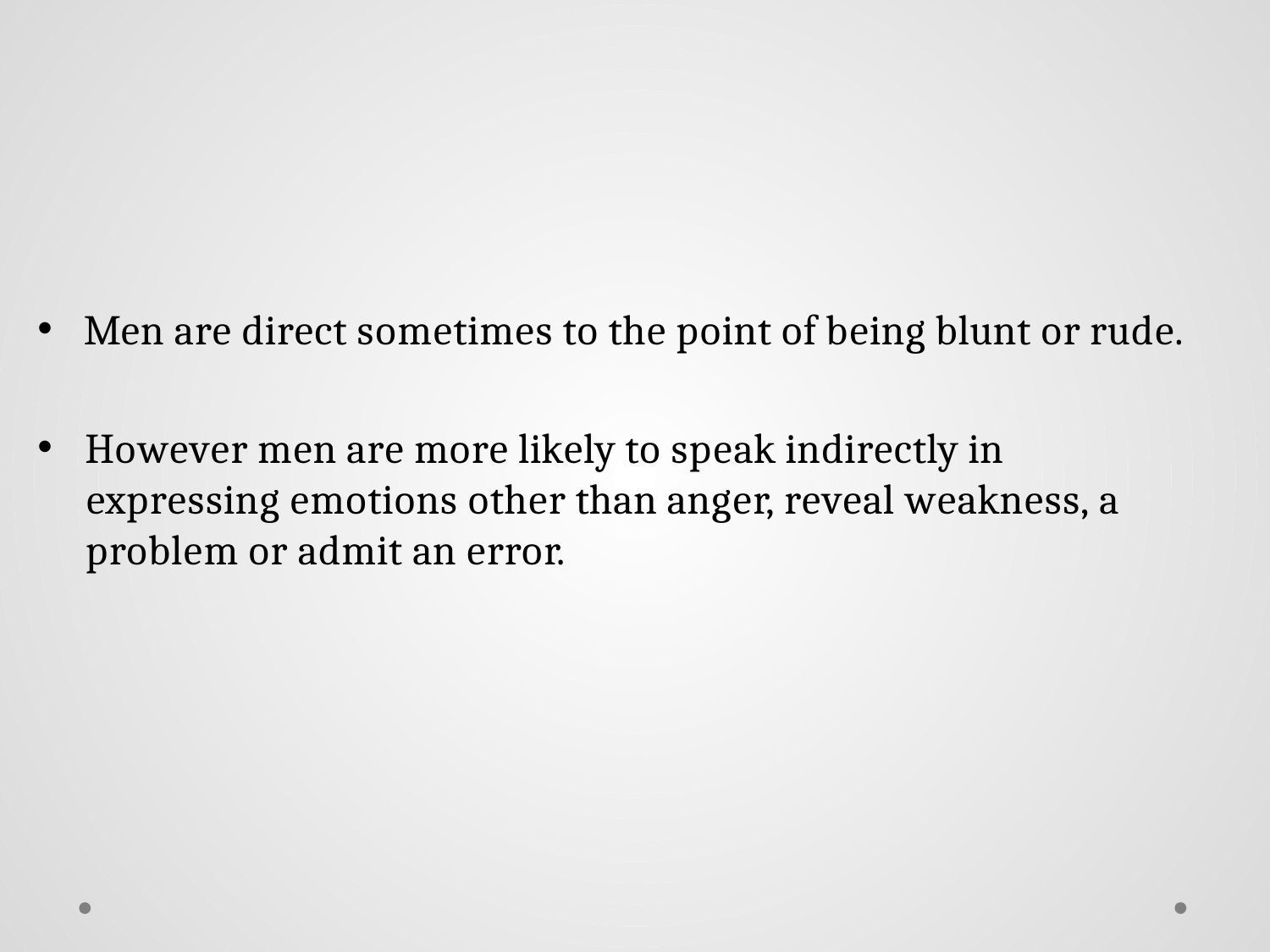

# Gender & cultural differences in directness
Men are direct sometimes to the point of being blunt or rude.

However men are more likely to speak indirectly in expressing emotions other than anger, reveal weakness, a problem or admit an error.